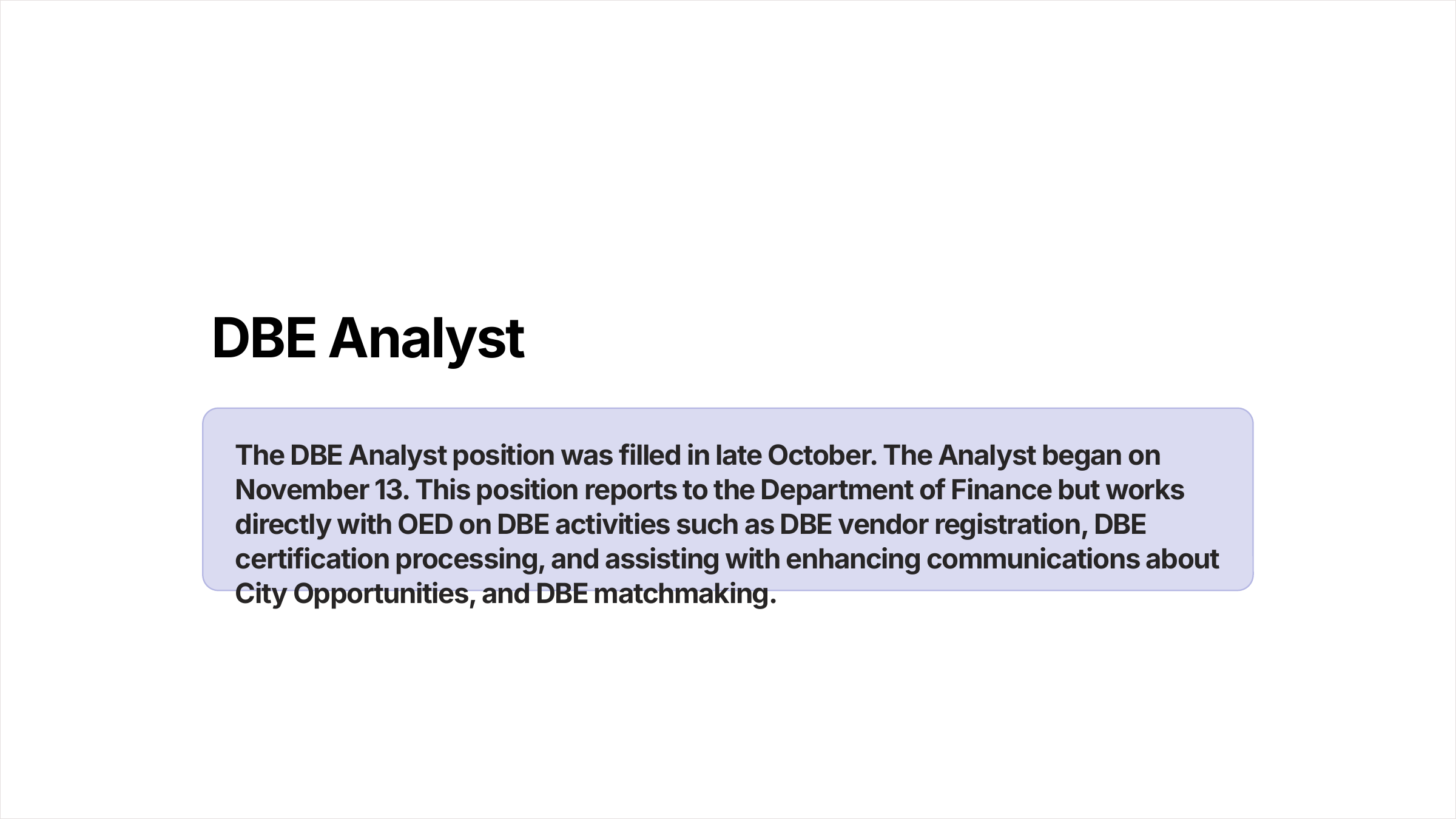

DBE Analyst

The DBE Analyst position was filled in late October. The Analyst began on November 13. This position reports to the Department of Finance but works directly with OED on DBE activities such as DBE vendor registration, DBE certification processing, and assisting with enhancing communications about City Opportunities, and DBE matchmaking.